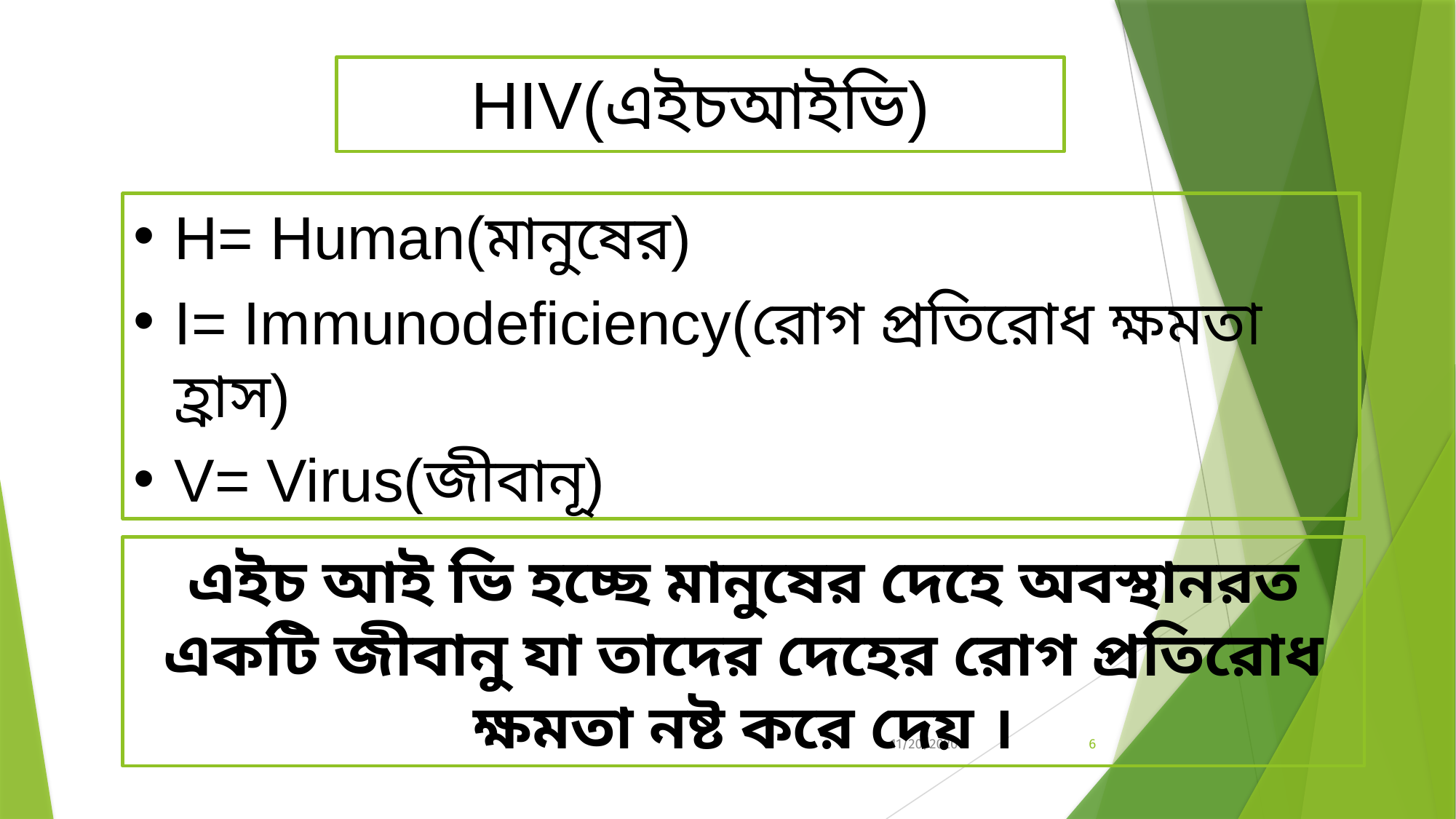

HIV(এইচআইভি)
H= Human(মানুষের)
I= Immunodeficiency(রোগ প্রতিরোধ ক্ষমতা হ্রাস)
V= Virus(জীবানূ)

এইচ আই ভি হচ্ছে মানুষের দেহে অবস্থানরত একটি জীবানু যা তাদের দেহের রোগ প্রতিরোধ ক্ষমতা নষ্ট করে দেয় ।
11/20/2020
6